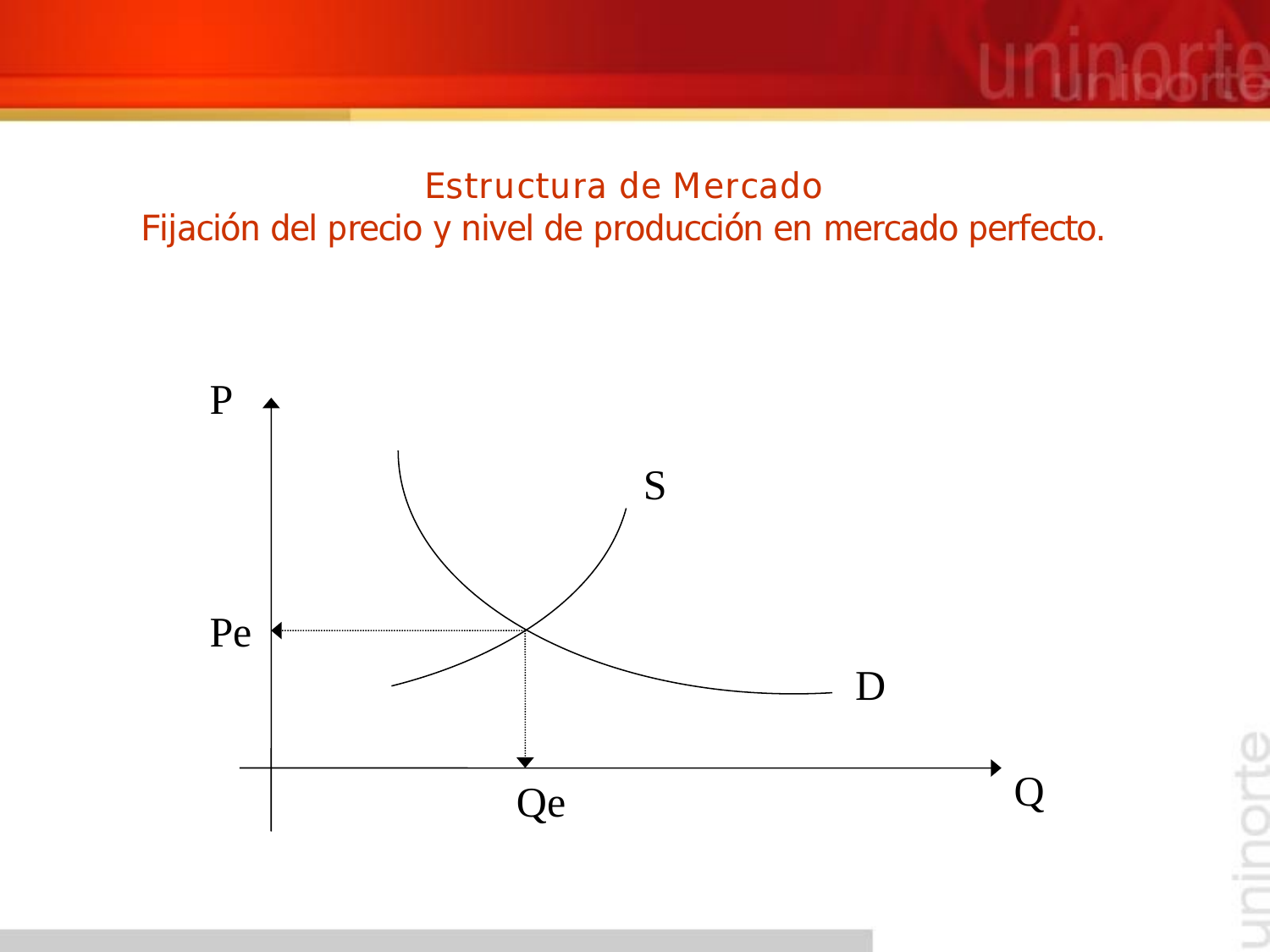

# Estructura de Mercado Fijación del precio y nivel de producción en mercado perfecto.
P

S

Pe

D
Q

Qe